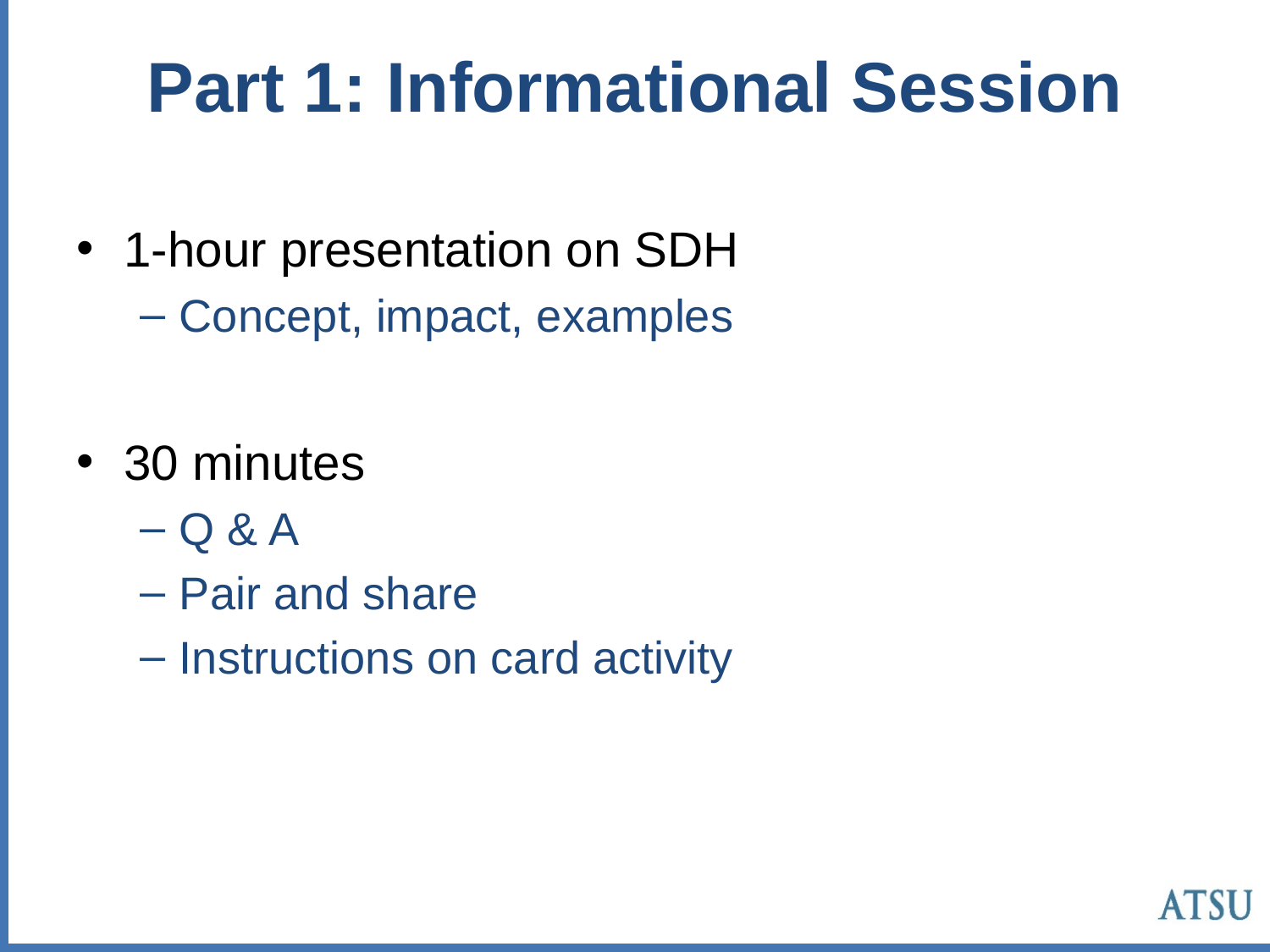

# Part 1: Informational Session
1-hour presentation on SDH
Concept, impact, examples

30 minutes
Q & A
Pair and share
Instructions on card activity